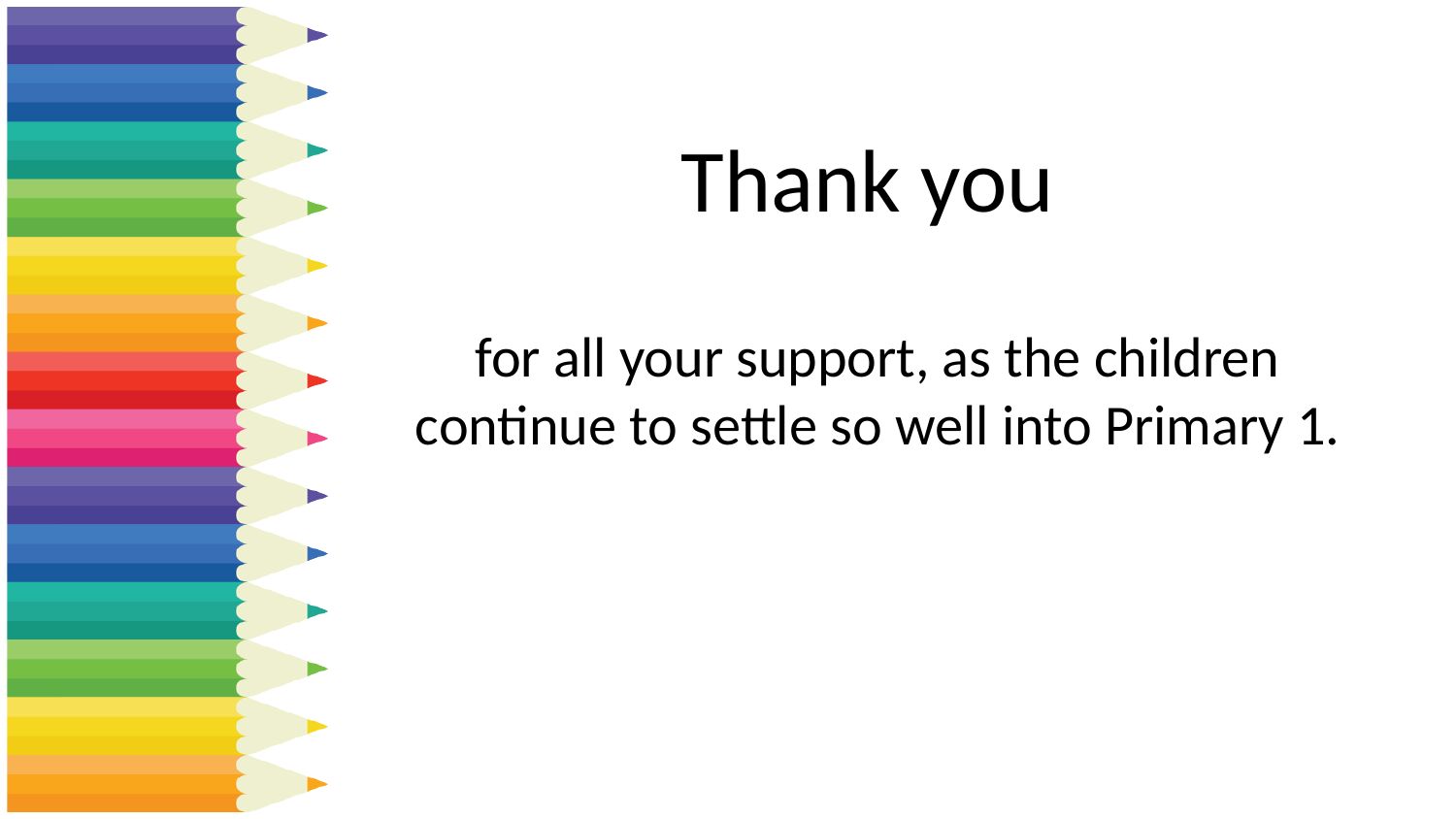

Thank you

for all your support, as the children continue to settle so well into Primary 1.